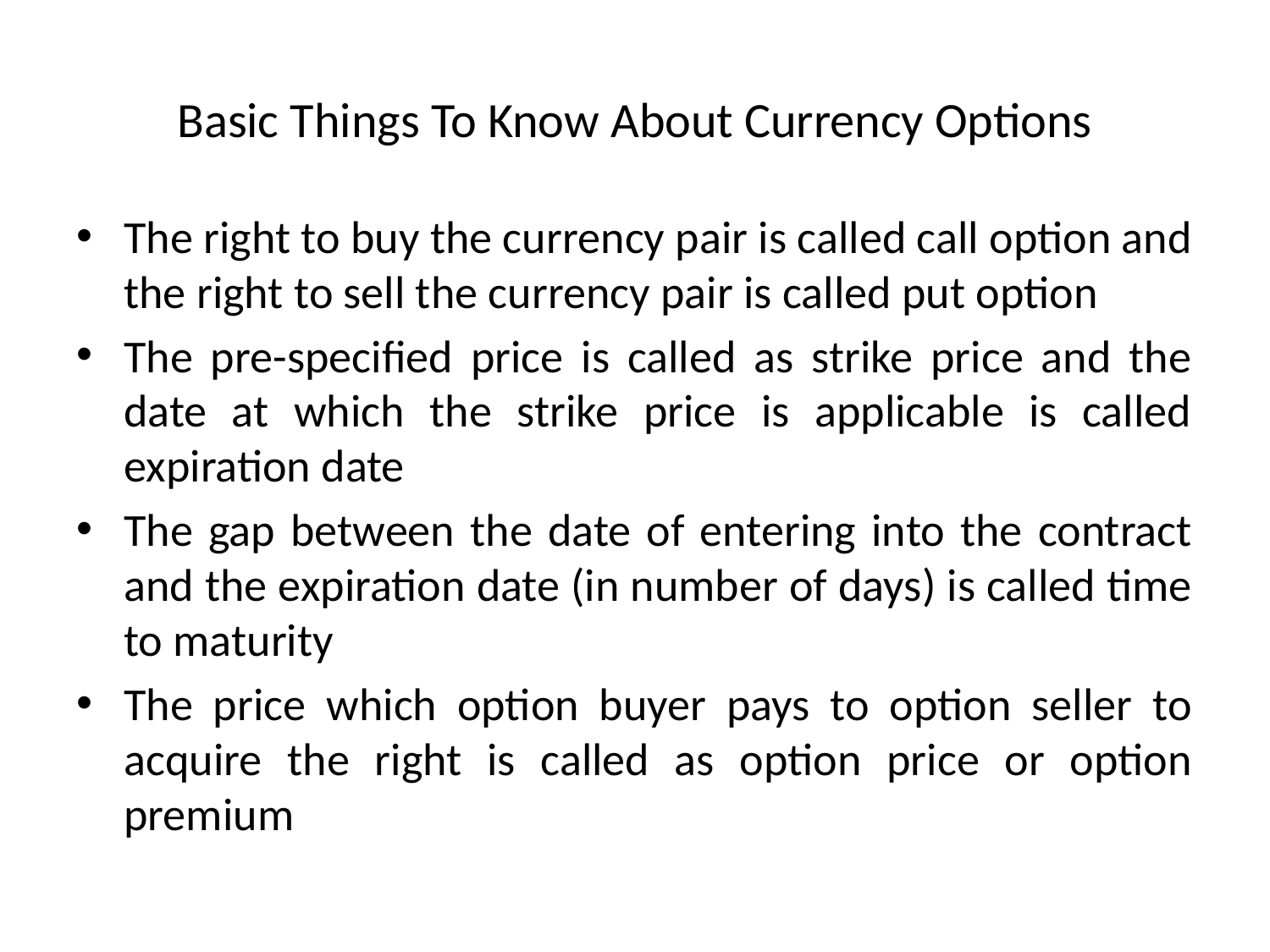

# Basic Things To Know About Currency Options
The right to buy the currency pair is called call option and the right to sell the currency pair is called put option
The pre-specified price is called as strike price and the date at which the strike price is applicable is called expiration date
The gap between the date of entering into the contract and the expiration date (in number of days) is called time to maturity
The price which option buyer pays to option seller to acquire the right is called as option price or option premium